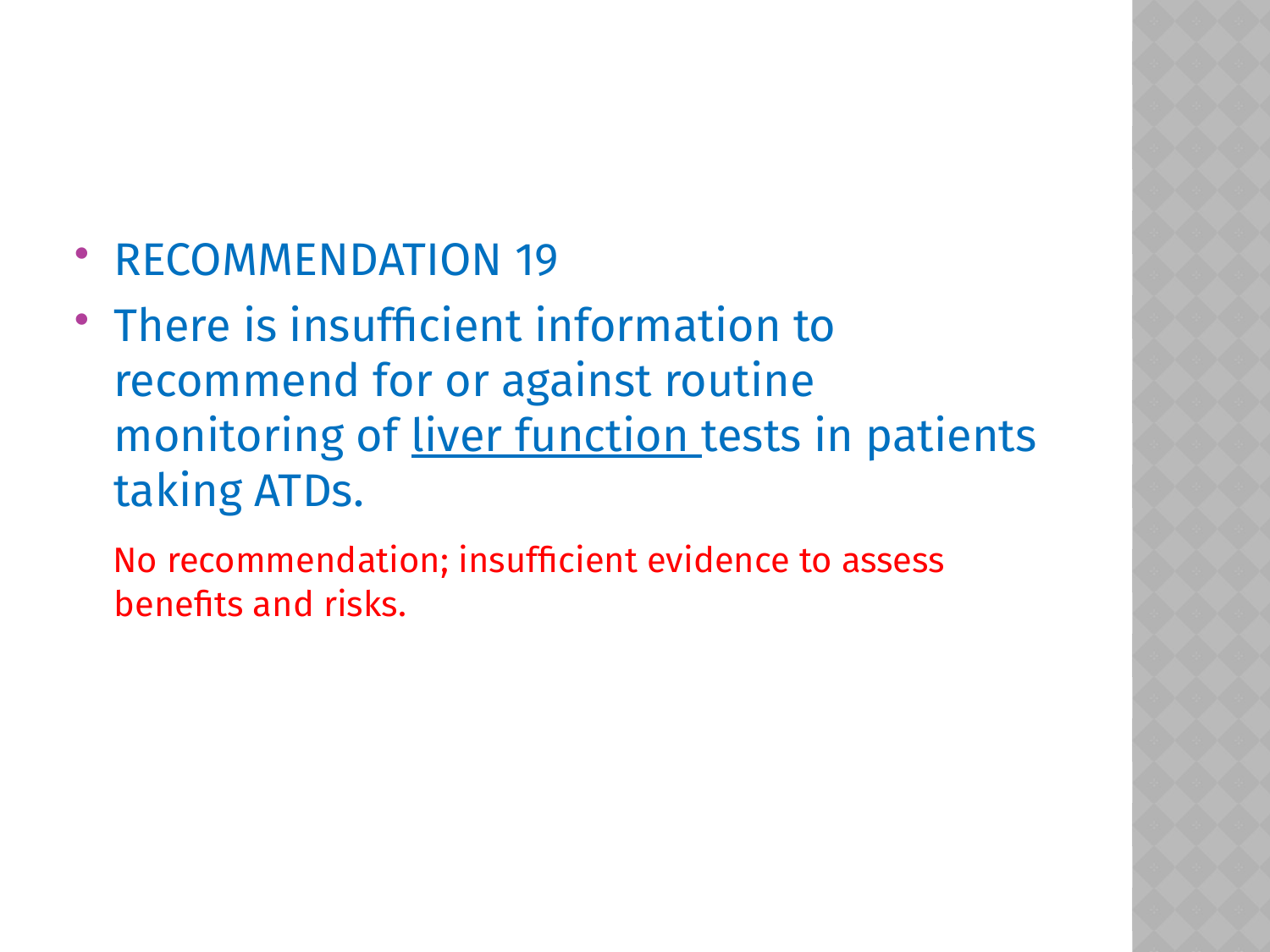

#
RECOMMENDATION 19
There is insufficient information to recommend for or against routine monitoring of liver function tests in patients taking ATDs.
   No recommendation; insufficient evidence to assess benefits and risks.